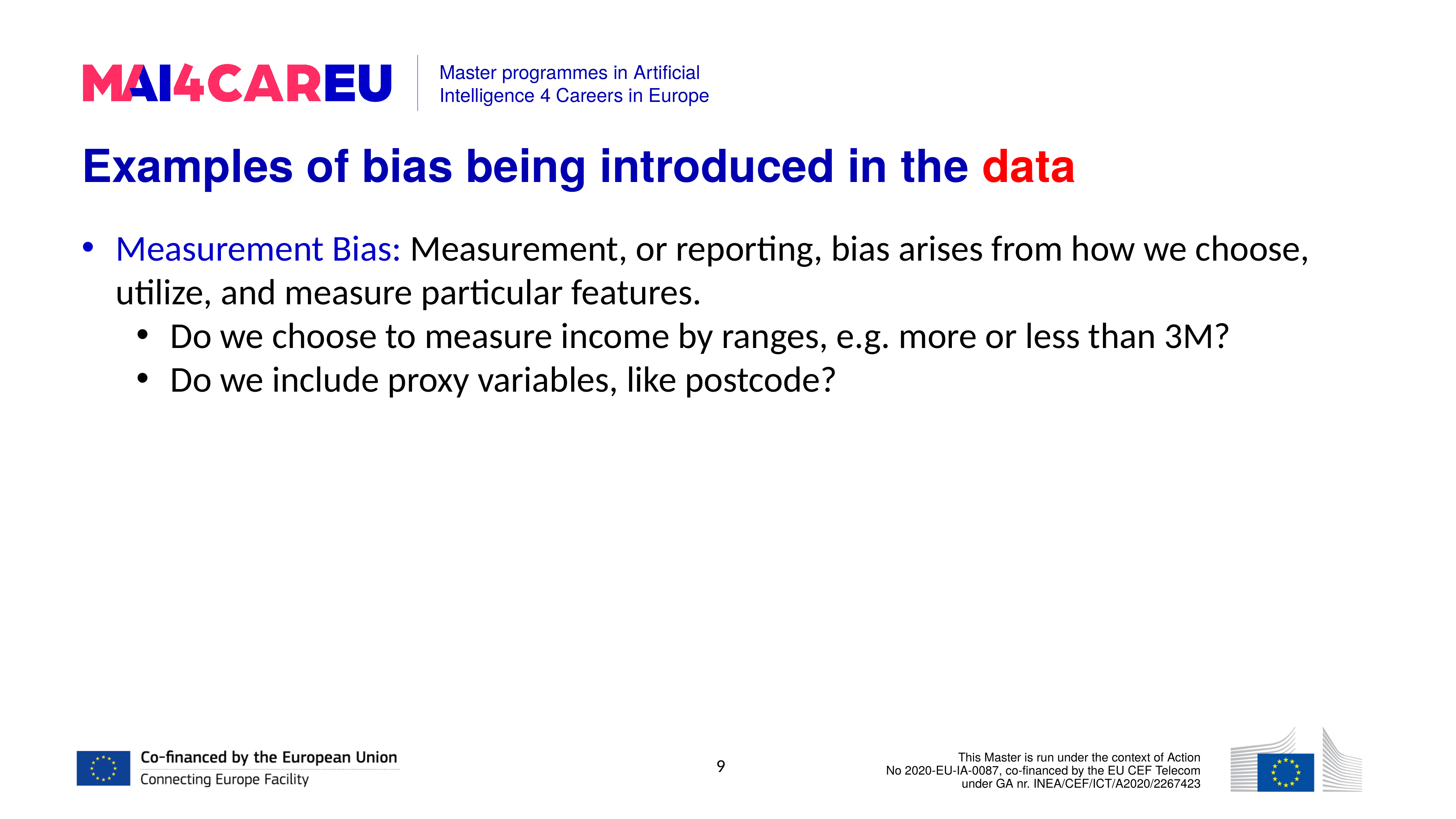

Examples of bias being introduced in the data
Measurement Bias: Measurement, or reporting, bias arises from how we choose, utilize, and measure particular features.
Do we choose to measure income by ranges, e.g. more or less than 3M?
Do we include proxy variables, like postcode?

9